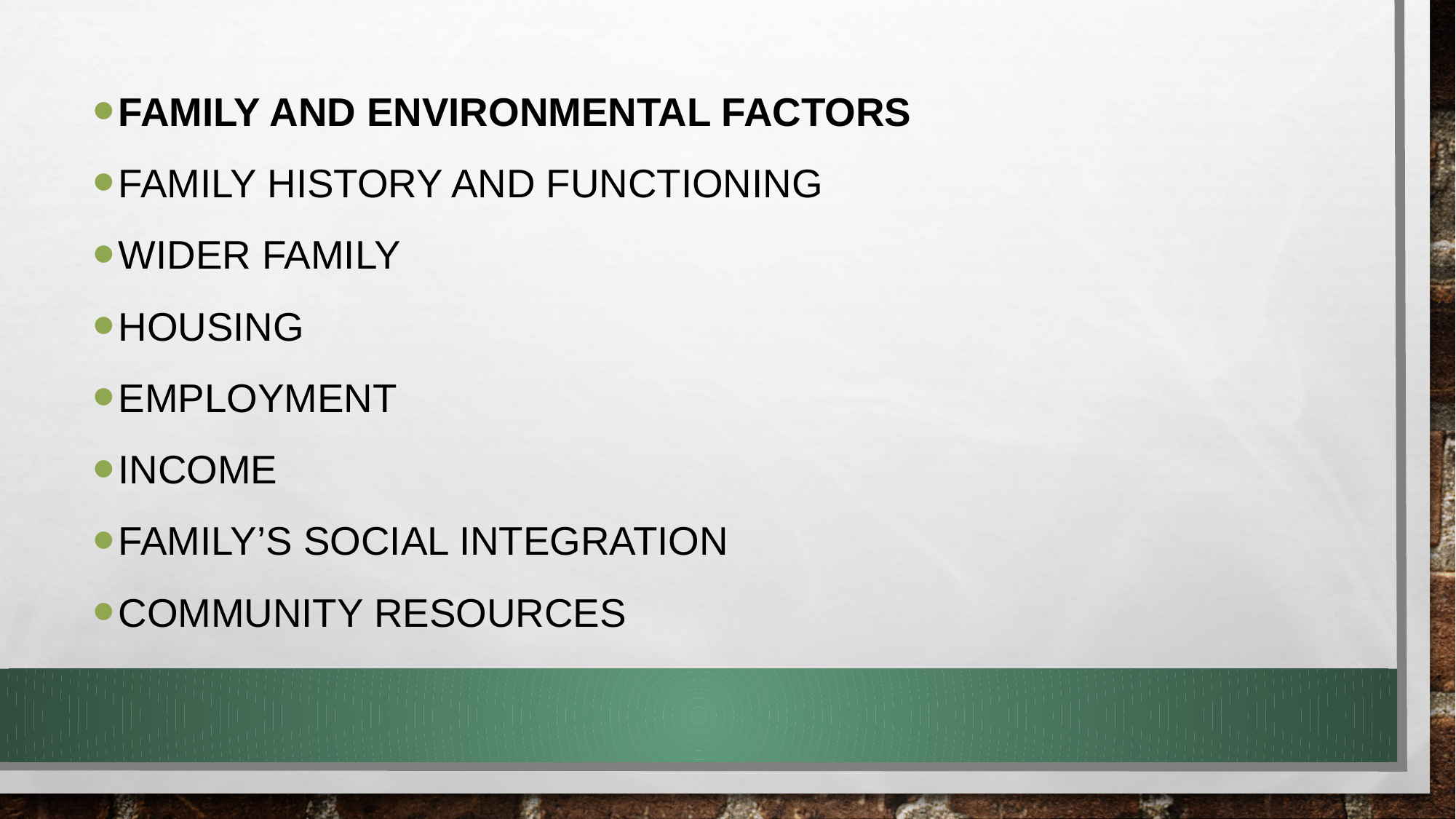

Family and environmental factors
Family history and functioning
Wider family
Housing
Employment
Income
Family’s social integration
Community resources